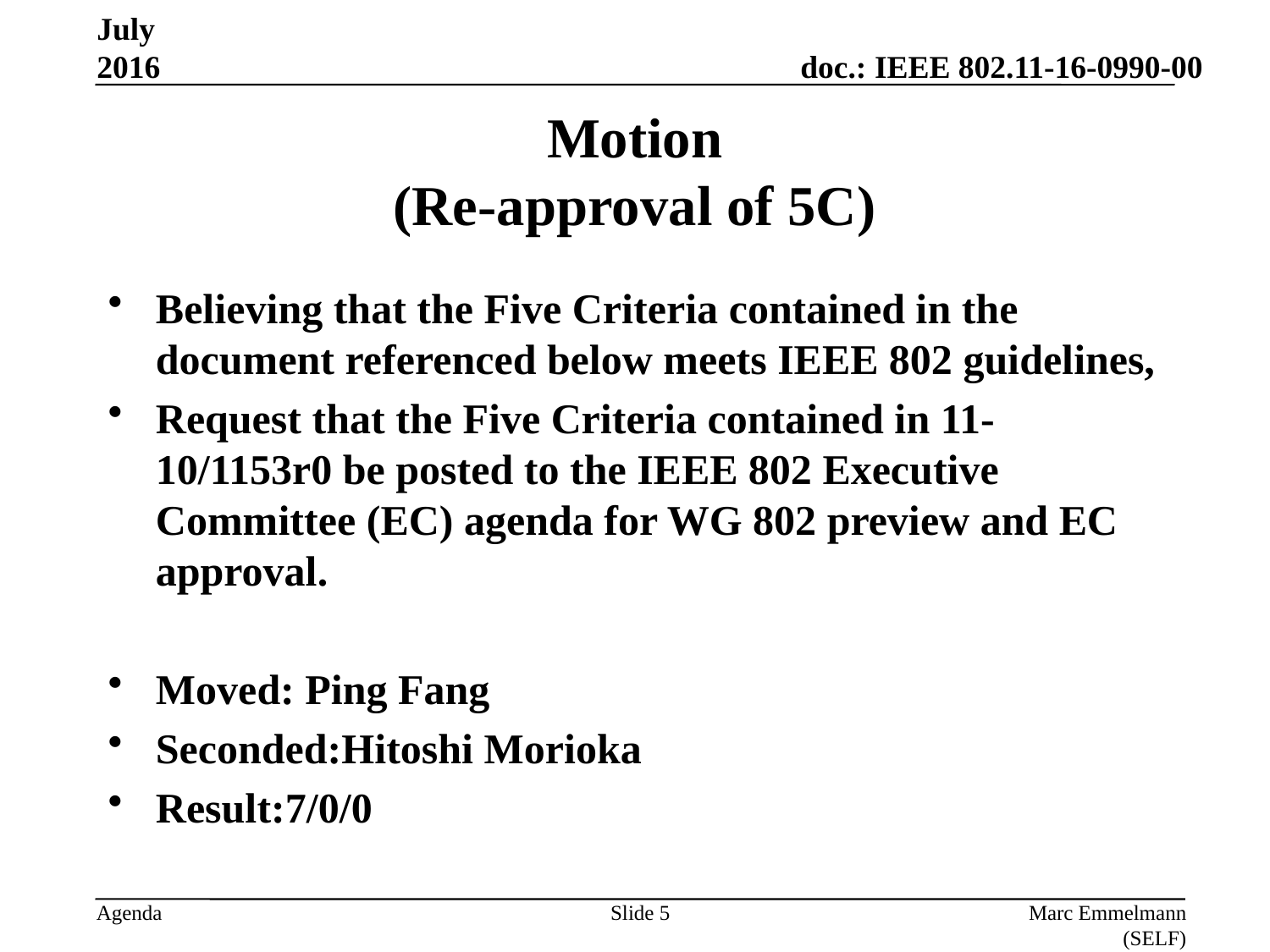

July 2016
# Motion (Re-approval of 5C)
Believing that the Five Criteria contained in the document referenced below meets IEEE 802 guidelines,
Request that the Five Criteria contained in 11-10/1153r0 be posted to the IEEE 802 Executive Committee (EC) agenda for WG 802 preview and EC approval.

Moved: Ping Fang
Seconded:Hitoshi Morioka
Result:7/0/0

Slide 5
Marc Emmelmann (SELF)